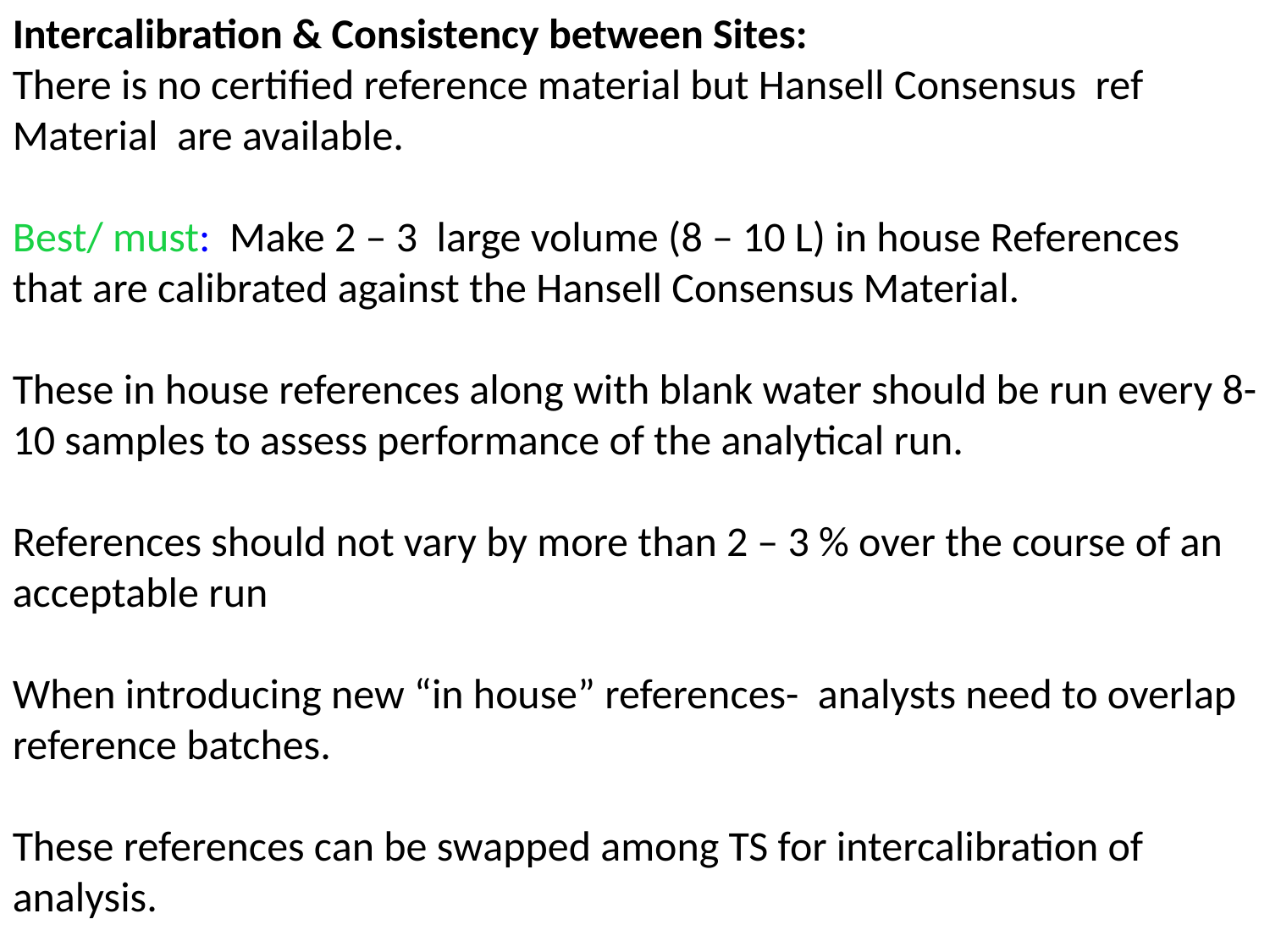

Intercalibration & Consistency between Sites:
There is no certified reference material but Hansell Consensus  ref Material  are available.

Best/ must:  Make 2 – 3  large volume (8 – 10 L) in house References that are calibrated against the Hansell Consensus Material.

These in house references along with blank water should be run every 8- 10 samples to assess performance of the analytical run.

References should not vary by more than 2 – 3 % over the course of an acceptable run

When introducing new “in house” references-  analysts need to overlap reference batches.

These references can be swapped among TS for intercalibration of analysis.